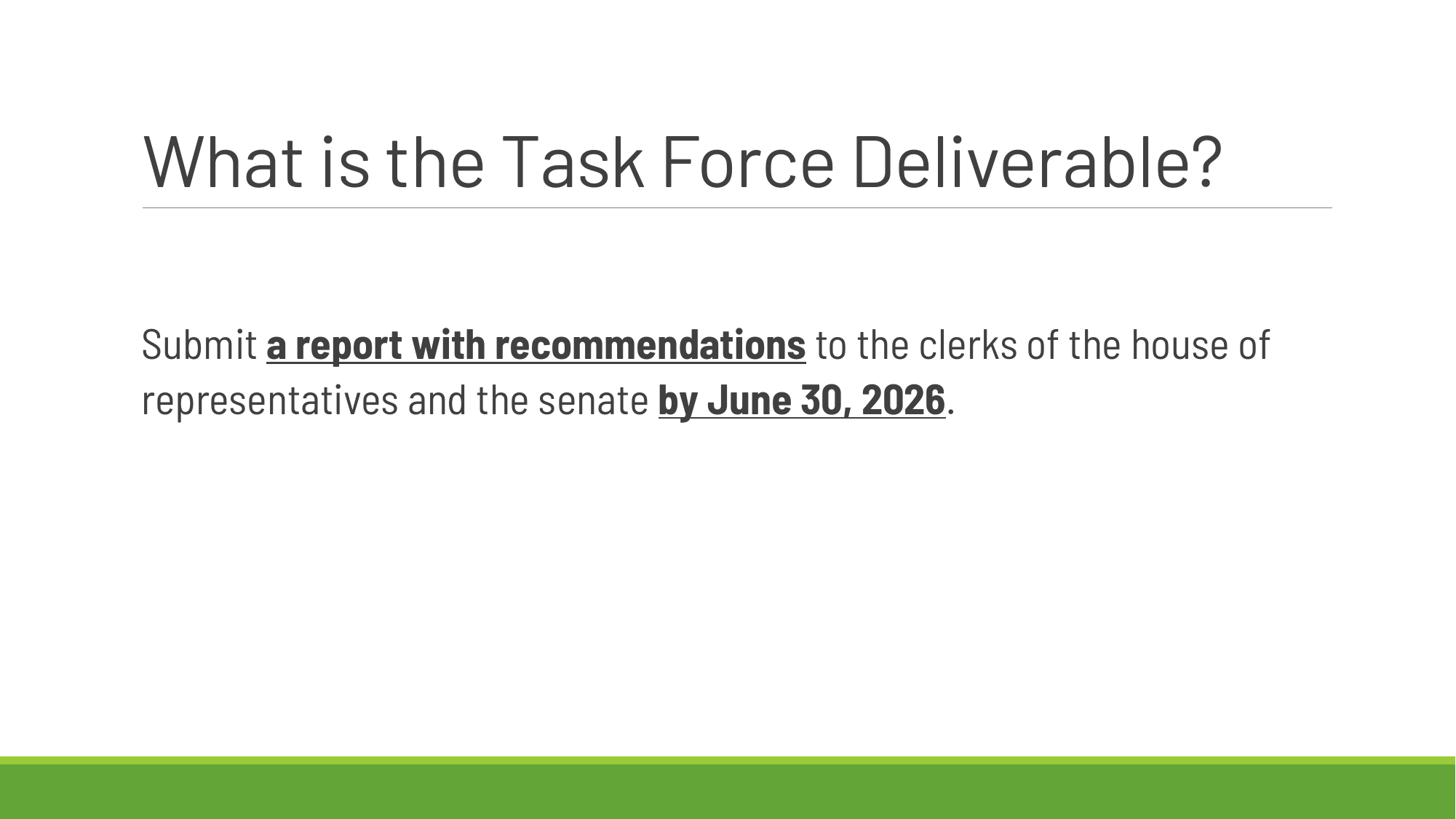

# What is the Task Force Deliverable?
Submit a report with recommendations to the clerks of the house of representatives and the senate by June 30, 2026.